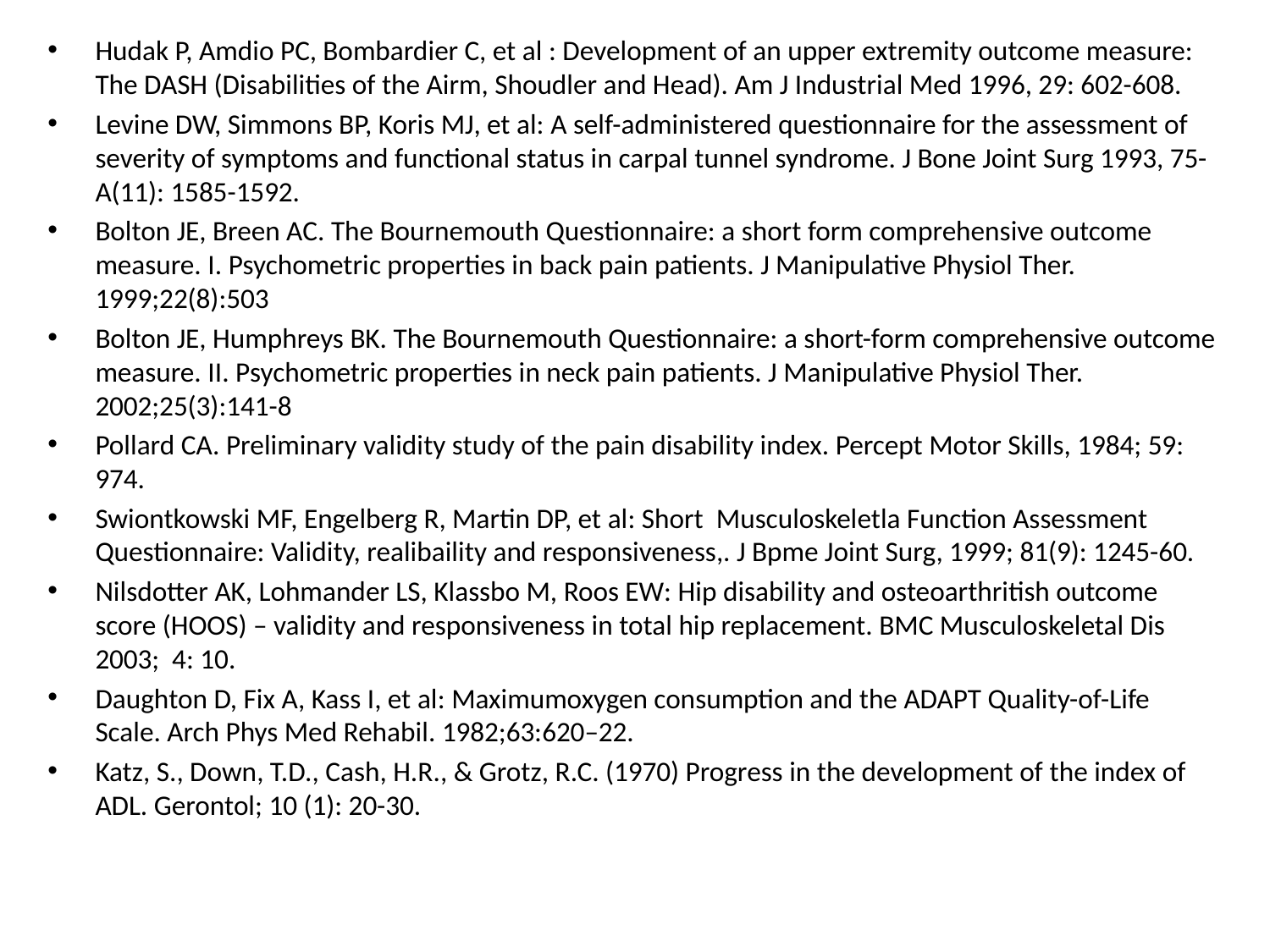

Hudak P, Amdio PC, Bombardier C, et al : Development of an upper extremity outcome measure: The DASH (Disabilities of the Airm, Shoudler and Head). Am J Industrial Med 1996, 29: 602-608.
Levine DW, Simmons BP, Koris MJ, et al: A self-administered questionnaire for the assessment of severity of symptoms and functional status in carpal tunnel syndrome. J Bone Joint Surg 1993, 75-A(11): 1585-1592.
Bolton JE, Breen AC. The Bournemouth Questionnaire: a short form comprehensive outcome measure. I. Psychometric properties in back pain patients. J Manipulative Physiol Ther. 1999;22(8):503
Bolton JE, Humphreys BK. The Bournemouth Questionnaire: a short-form comprehensive outcome measure. II. Psychometric properties in neck pain patients. J Manipulative Physiol Ther. 2002;25(3):141-8
Pollard CA. Preliminary validity study of the pain disability index. Percept Motor Skills, 1984; 59: 974.
Swiontkowski MF, Engelberg R, Martin DP, et al: Short  Musculoskeletla Function Assessment Questionnaire: Validity, realibaility and responsiveness,. J Bpme Joint Surg, 1999; 81(9): 1245-60.
Nilsdotter AK, Lohmander LS, Klassbo M, Roos EW: Hip disability and osteoarthritish outcome score (HOOS) – validity and responsiveness in total hip replacement. BMC Musculoskeletal Dis 2003;  4: 10.
Daughton D, Fix A, Kass I, et al: Maximumoxygen consumption and the ADAPT Quality-of-Life Scale. Arch Phys Med Rehabil. 1982;63:620–22.
Katz, S., Down, T.D., Cash, H.R., & Grotz, R.C. (1970) Progress in the development of the index of ADL. Gerontol; 10 (1): 20-30.